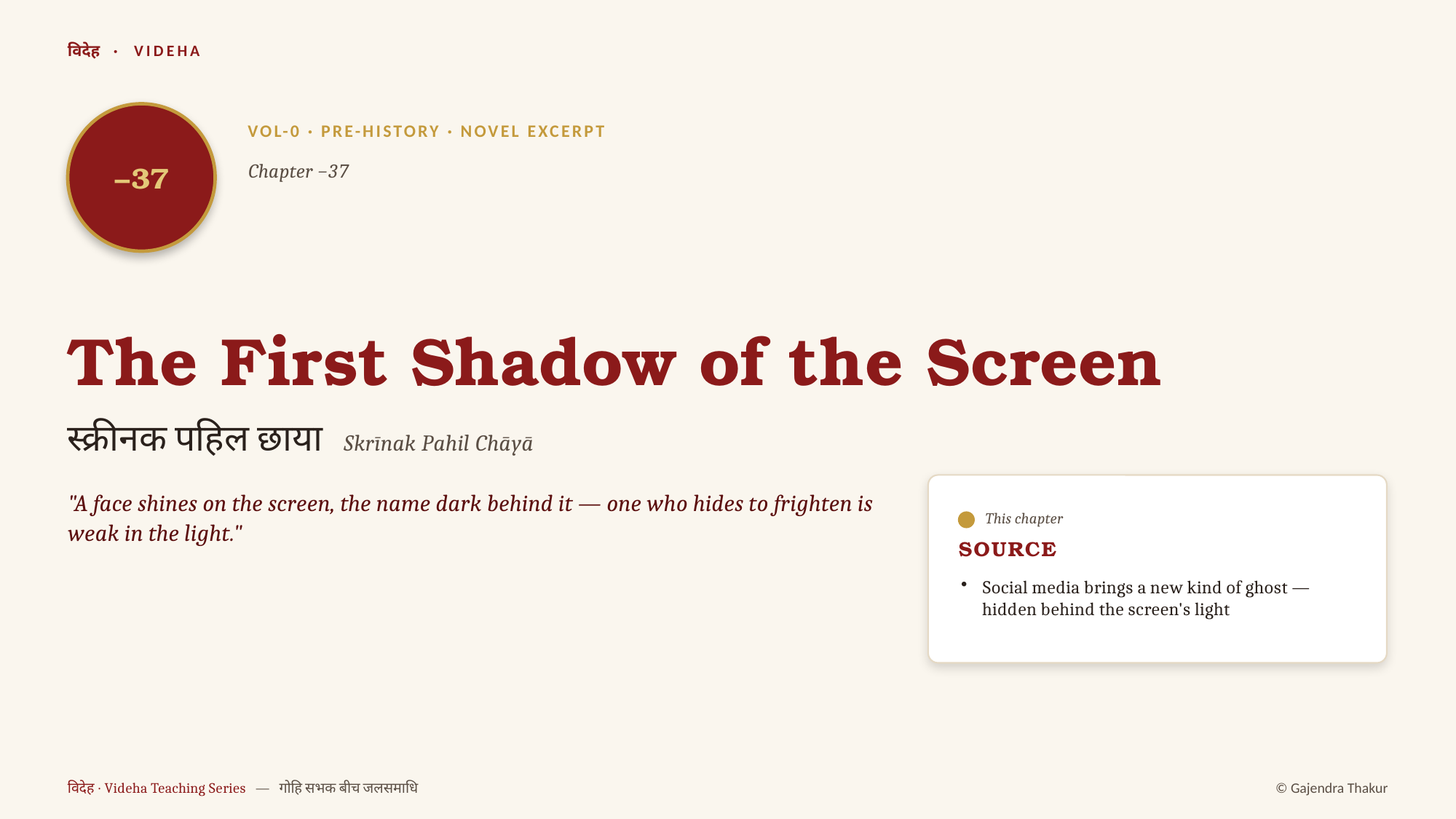

विदेह  ·  VIDEHA

−37
VOL-0 · PRE-HISTORY · NOVEL EXCERPT
Chapter −37
The First Shadow of the Screen
स्क्रीनक पहिल छाया    Skrīnak Pahil Chāyā

"A face shines on the screen, the name dark behind it — one who hides to frighten is weak in the light."
This chapter

SOURCE
Social media brings a new kind of ghost — hidden behind the screen's light
विदेह · Videha Teaching Series   —   गोहि सभक बीच जलसमाधि
© Gajendra Thakur